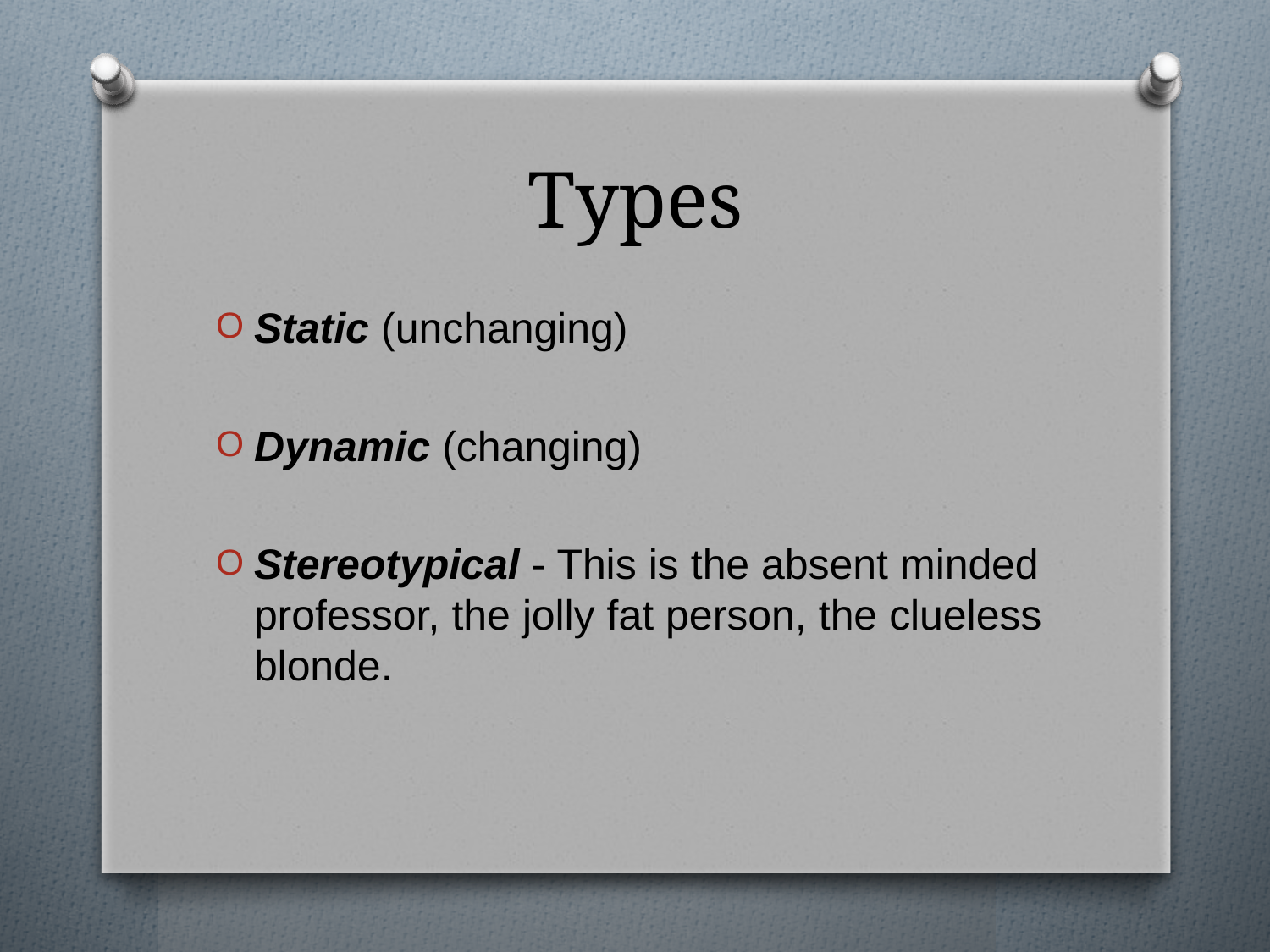

# Types
Static (unchanging)

Dynamic (changing)

Stereotypical - This is the absent minded professor, the jolly fat person, the clueless blonde.